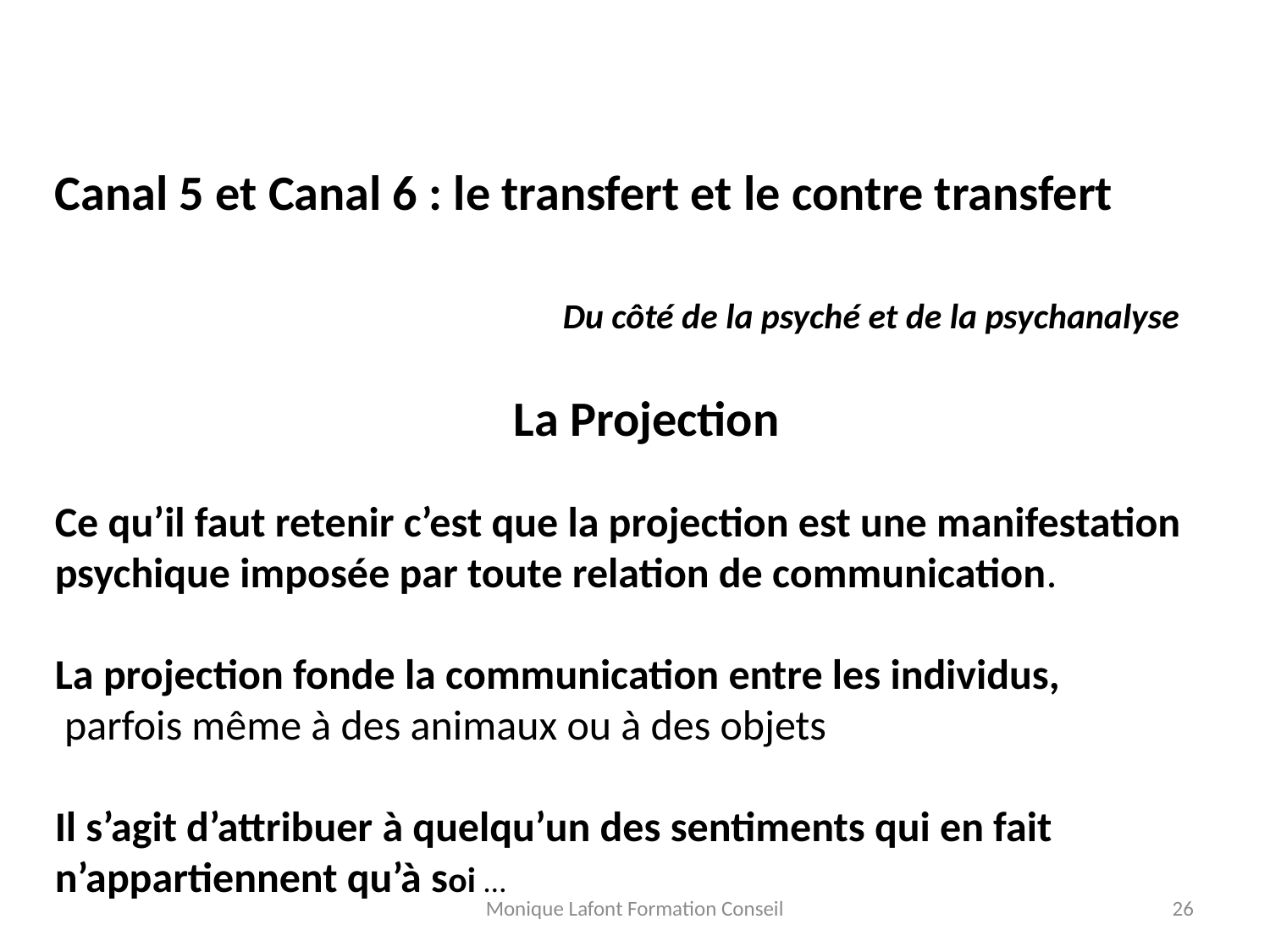

Canal 5 et Canal 6 : le transfert et le contre transfert

				Du côté de la psyché et de la psychanalyse

La Projection

Ce qu’il faut retenir c’est que la projection est une manifestation
psychique imposée par toute relation de communication.

La projection fonde la communication entre les individus,
 parfois même à des animaux ou à des objets

Il s’agit d’attribuer à quelqu’un des sentiments qui en fait
n’appartiennent qu’à soi …
Monique Lafont Formation Conseil
26